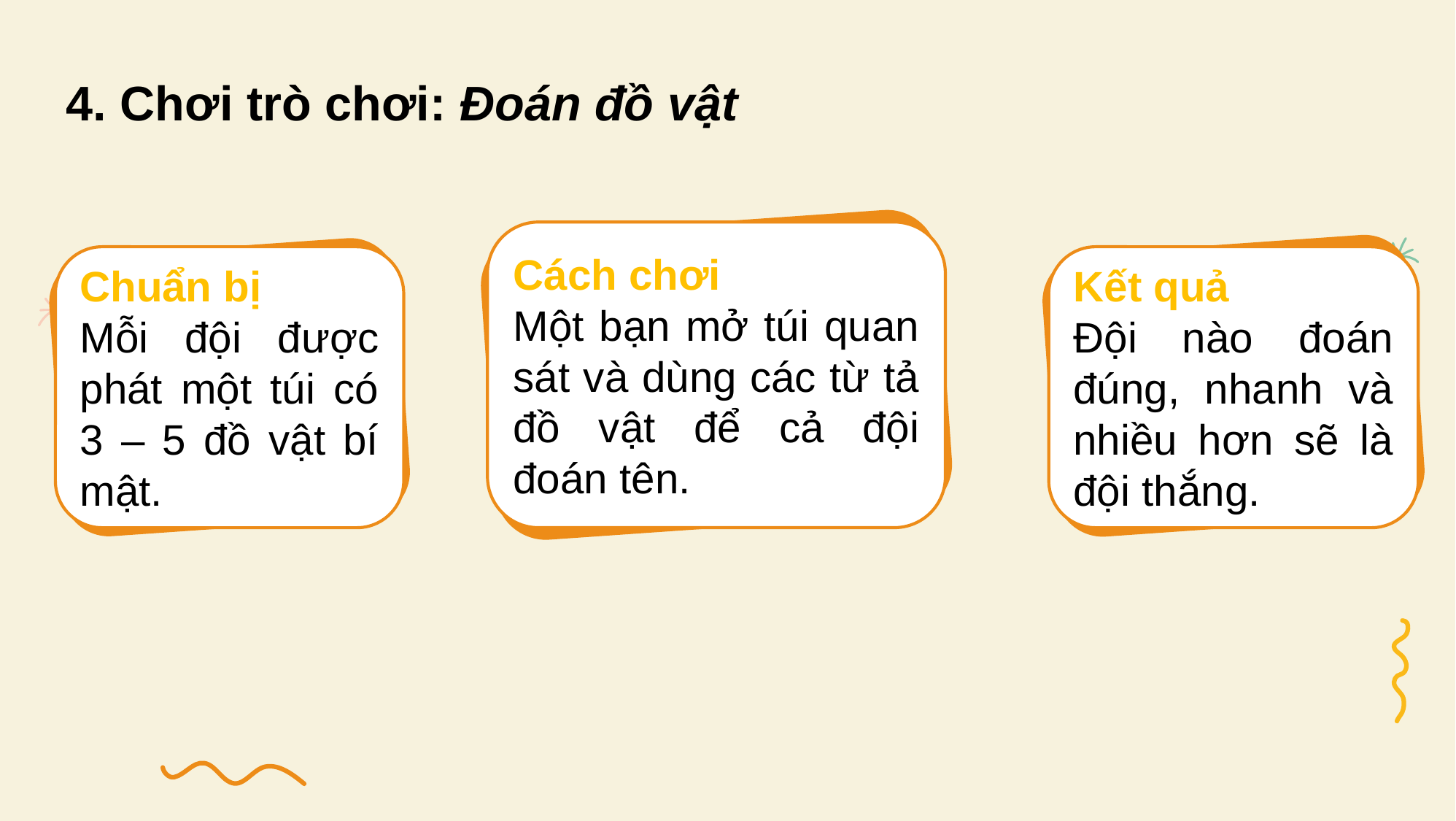

4. Chơi trò chơi: Đoán đồ vật

Cách chơi
Một bạn mở túi quan sát và dùng các từ tả đồ vật để cả đội đoán tên.

Kết quả
Đội nào đoán đúng, nhanh và nhiều hơn sẽ là đội thắng.

Chuẩn bị
Mỗi đội được phát một túi có 3 – 5 đồ vật bí mật.